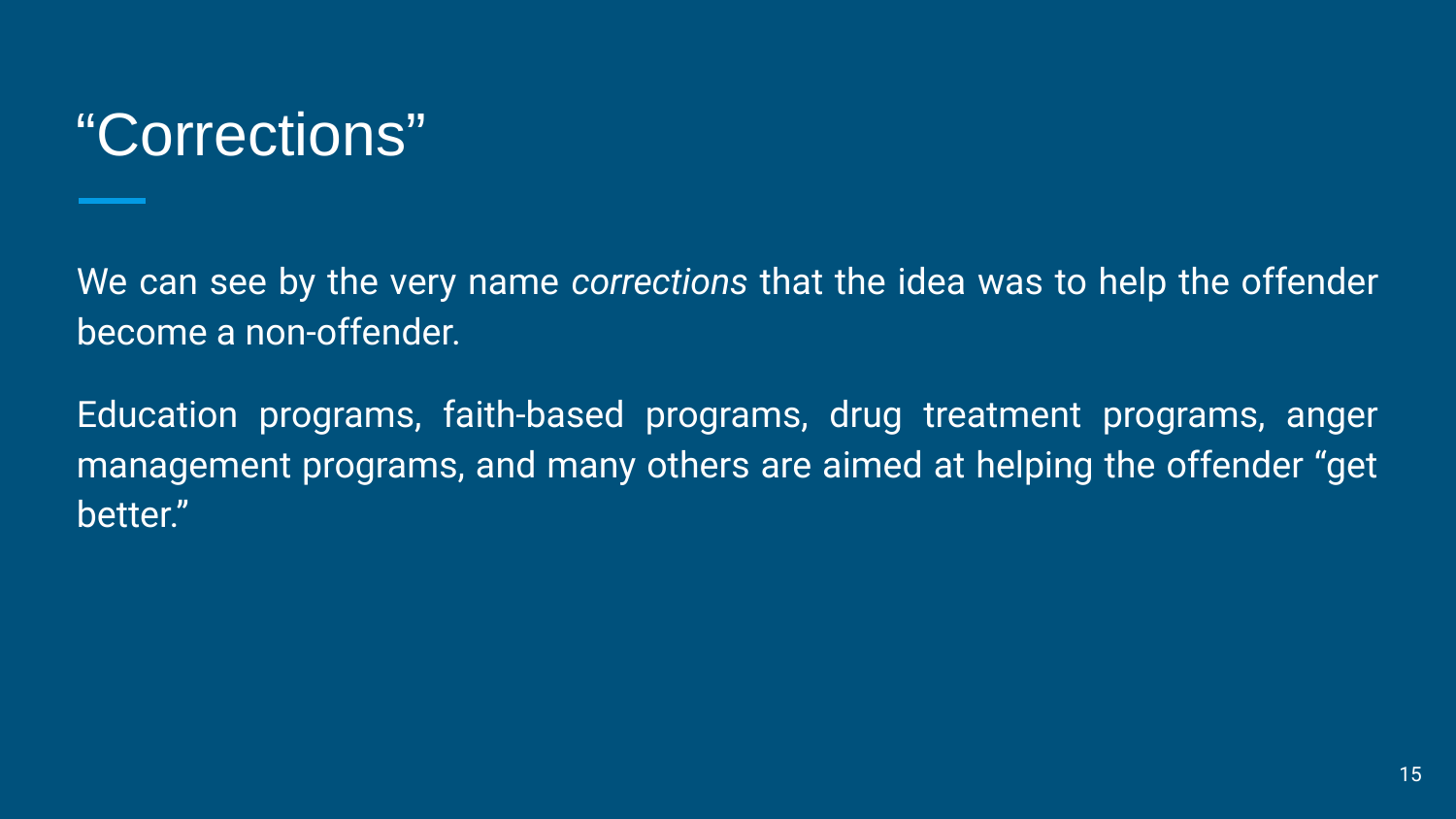

# “Corrections”
We can see by the very name corrections that the idea was to help the offender become a non-offender.
Education programs, faith-based programs, drug treatment programs, anger management programs, and many others are aimed at helping the offender “get better.”
15